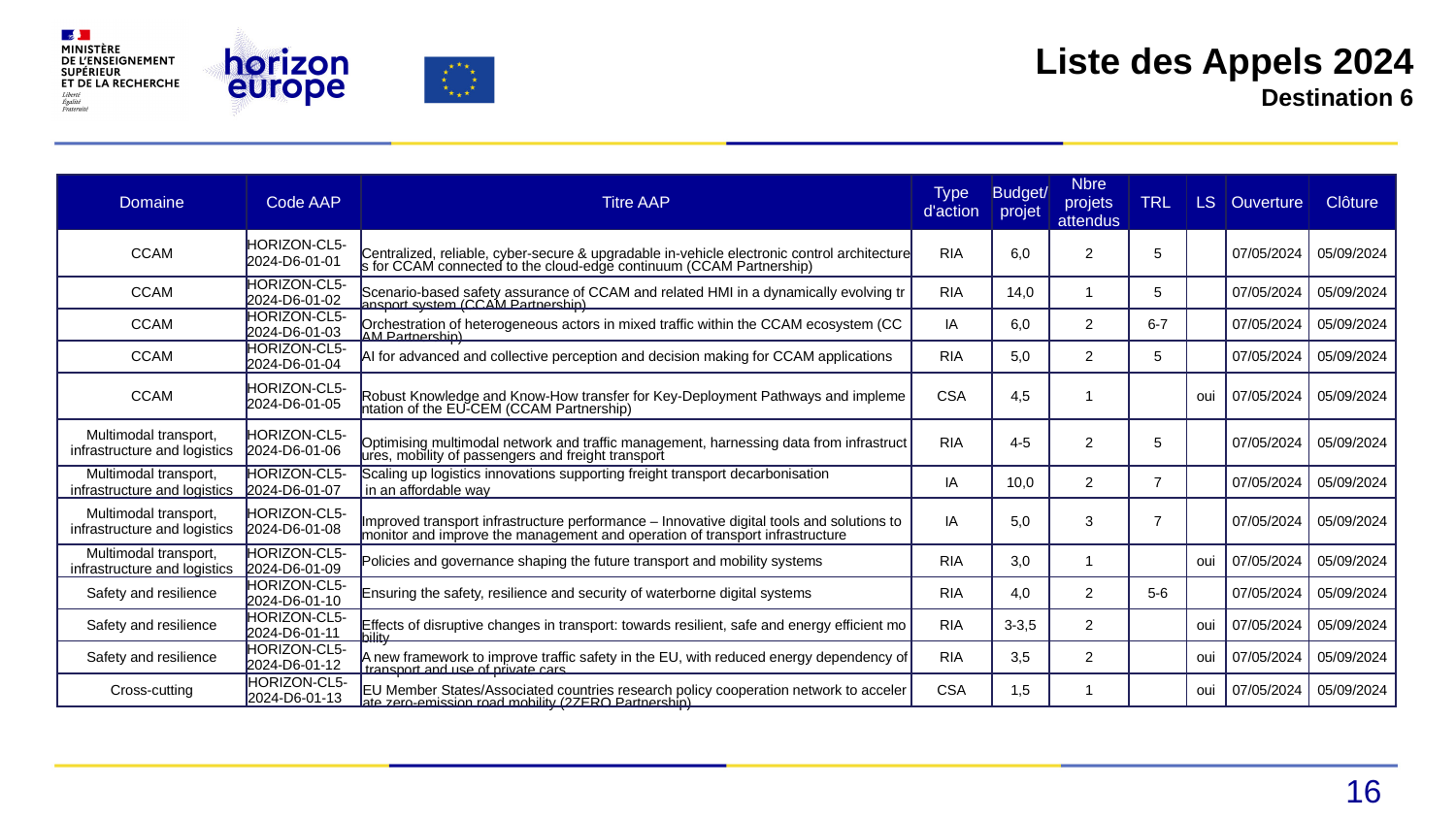

Liste des Appels 2024
Destination 6

| Domaine | Code AAP | Titre AAP | Type d'action | Budget/ projet | Nbre projets attendus | TRL | LS | Ouverture | Clôture |
| --- | --- | --- | --- | --- | --- | --- | --- | --- | --- |
| CCAM | HORIZON-CL5-2024-D6-01-01 | Centralized, reliable, cyber-secure & upgradable in-vehicle electronic control architectures for CCAM connected to the cloud-edge continuum (CCAM Partnership) | RIA | 6,0 | 2 | 5 |  | 07/05/2024 | 05/09/2024 |
| CCAM | HORIZON-CL5-2024-D6-01-02 | Scenario-based safety assurance of CCAM and related HMI in a dynamically evolving transport system (CCAM Partnership) | RIA | 14,0 | 1 | 5 |  | 07/05/2024 | 05/09/2024 |
| CCAM | HORIZON-CL5-2024-D6-01-03 | Orchestration of heterogeneous actors in mixed traffic within the CCAM ecosystem (CCAM Partnership) | IA | 6,0 | 2 | 6-7 |  | 07/05/2024 | 05/09/2024 |
| CCAM | HORIZON-CL5-2024-D6-01-04 | AI for advanced and collective perception and decision making for CCAM applications | RIA | 5,0 | 2 | 5 |  | 07/05/2024 | 05/09/2024 |
| CCAM | HORIZON-CL5-2024-D6-01-05 | Robust Knowledge and Know-How transfer for Key-Deployment Pathways and implementation of the EU-CEM (CCAM Partnership) | CSA | 4,5 | 1 |  | oui | 07/05/2024 | 05/09/2024 |
| Multimodal transport, infrastructure and logistics | HORIZON-CL5-2024-D6-01-06 | Optimising multimodal network and traffic management, harnessing data from infrastructures, mobility of passengers and freight transport | RIA | 4-5 | 2 | 5 |  | 07/05/2024 | 05/09/2024 |
| Multimodal transport, infrastructure and logistics | HORIZON-CL5-2024-D6-01-07 | Scaling up logistics innovations supporting freight transport decarbonisation in an affordable way | IA | 10,0 | 2 | 7 |  | 07/05/2024 | 05/09/2024 |
| Multimodal transport, infrastructure and logistics | HORIZON-CL5-2024-D6-01-08 | Improved transport infrastructure performance – Innovative digital tools and solutions to monitor and improve the management and operation of transport infrastructure | IA | 5,0 | 3 | 7 |  | 07/05/2024 | 05/09/2024 |
| Multimodal transport, infrastructure and logistics | HORIZON-CL5-2024-D6-01-09 | Policies and governance shaping the future transport and mobility systems | RIA | 3,0 | 1 |  | oui | 07/05/2024 | 05/09/2024 |
| Safety and resilience | HORIZON-CL5-2024-D6-01-10 | Ensuring the safety, resilience and security of waterborne digital systems | RIA | 4,0 | 2 | 5-6 |  | 07/05/2024 | 05/09/2024 |
| Safety and resilience | HORIZON-CL5-2024-D6-01-11 | Effects of disruptive changes in transport: towards resilient, safe and energy efficient mobility | RIA | 3-3,5 | 2 |  | oui | 07/05/2024 | 05/09/2024 |
| Safety and resilience | HORIZON-CL5-2024-D6-01-12 | A new framework to improve traffic safety in the EU, with reduced energy dependency of transport and use of private cars | RIA | 3,5 | 2 |  | oui | 07/05/2024 | 05/09/2024 |
| Cross-cutting | HORIZON-CL5-2024-D6-01-13 | EU Member States/Associated countries research policy cooperation network to accelerate zero-emission road mobility (2ZERO Partnership) | CSA | 1,5 | 1 |  | oui | 07/05/2024 | 05/09/2024 |
16